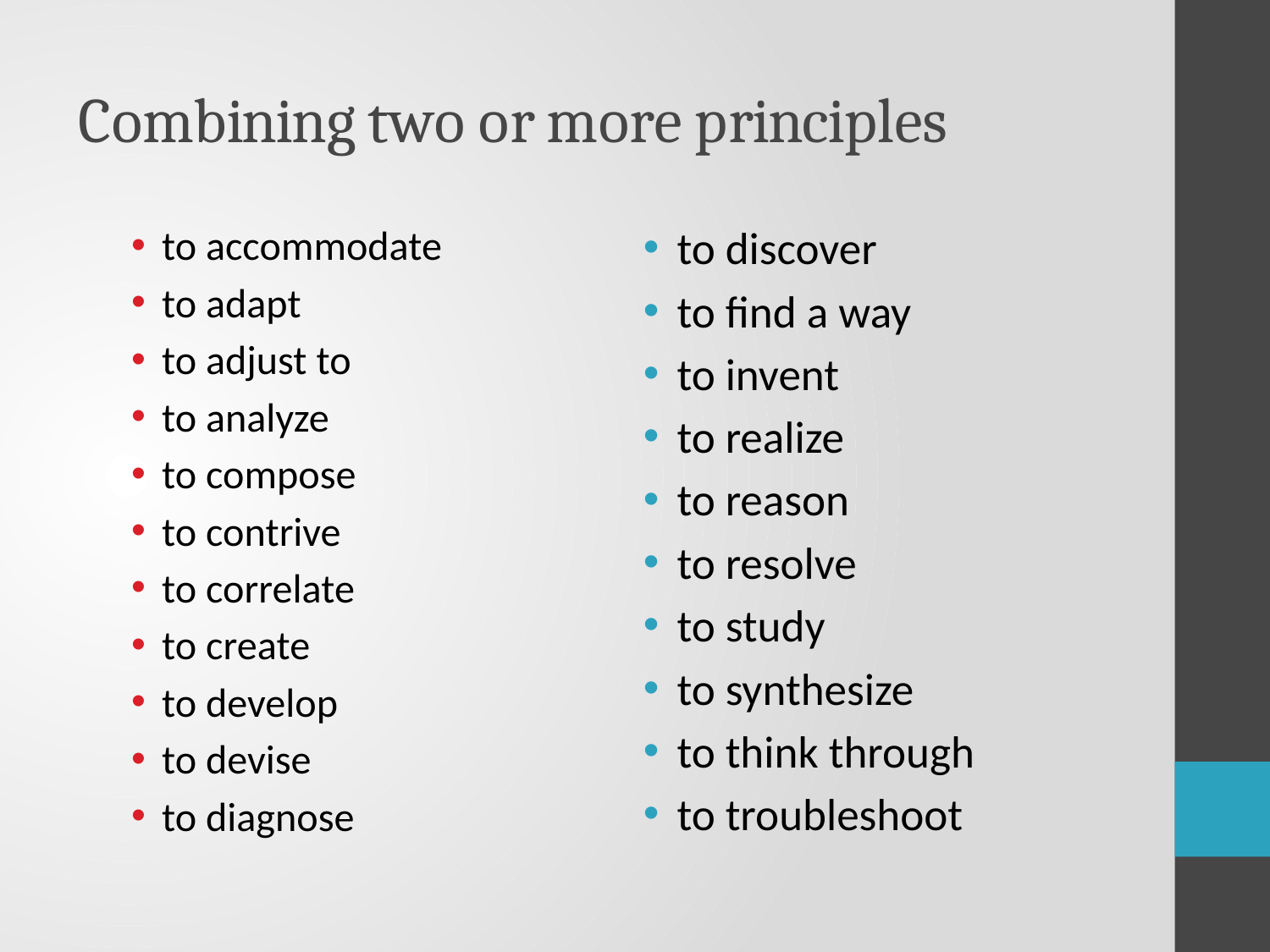

# Combining two or more principles
to accommodate
to adapt
to adjust to
to analyze
to compose
to contrive
to correlate
to create
to develop
to devise
to diagnose

to discover
to find a way
to invent
to realize
to reason
to resolve
to study
to synthesize
to think through
to troubleshoot